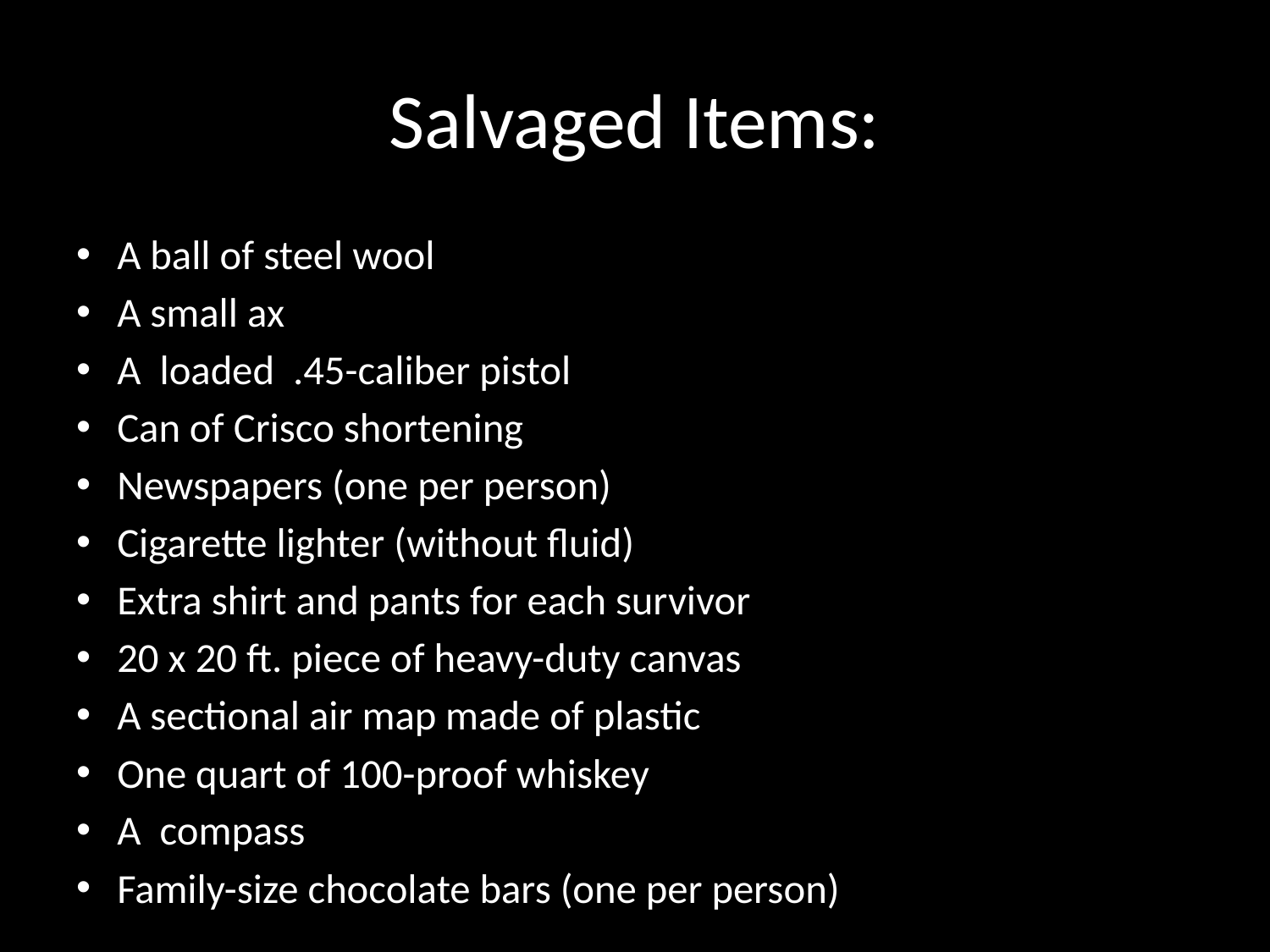

# Salvaged Items:
A ball of steel wool
A small ax
A  loaded  .45-caliber pistol
Can of Crisco shortening
Newspapers (one per person)
Cigarette lighter (without fluid)
Extra shirt and pants for each survivor
20 x 20 ft. piece of heavy-duty canvas
A sectional air map made of plastic
One quart of 100-proof whiskey
A  compass
Family-size chocolate bars (one per person)